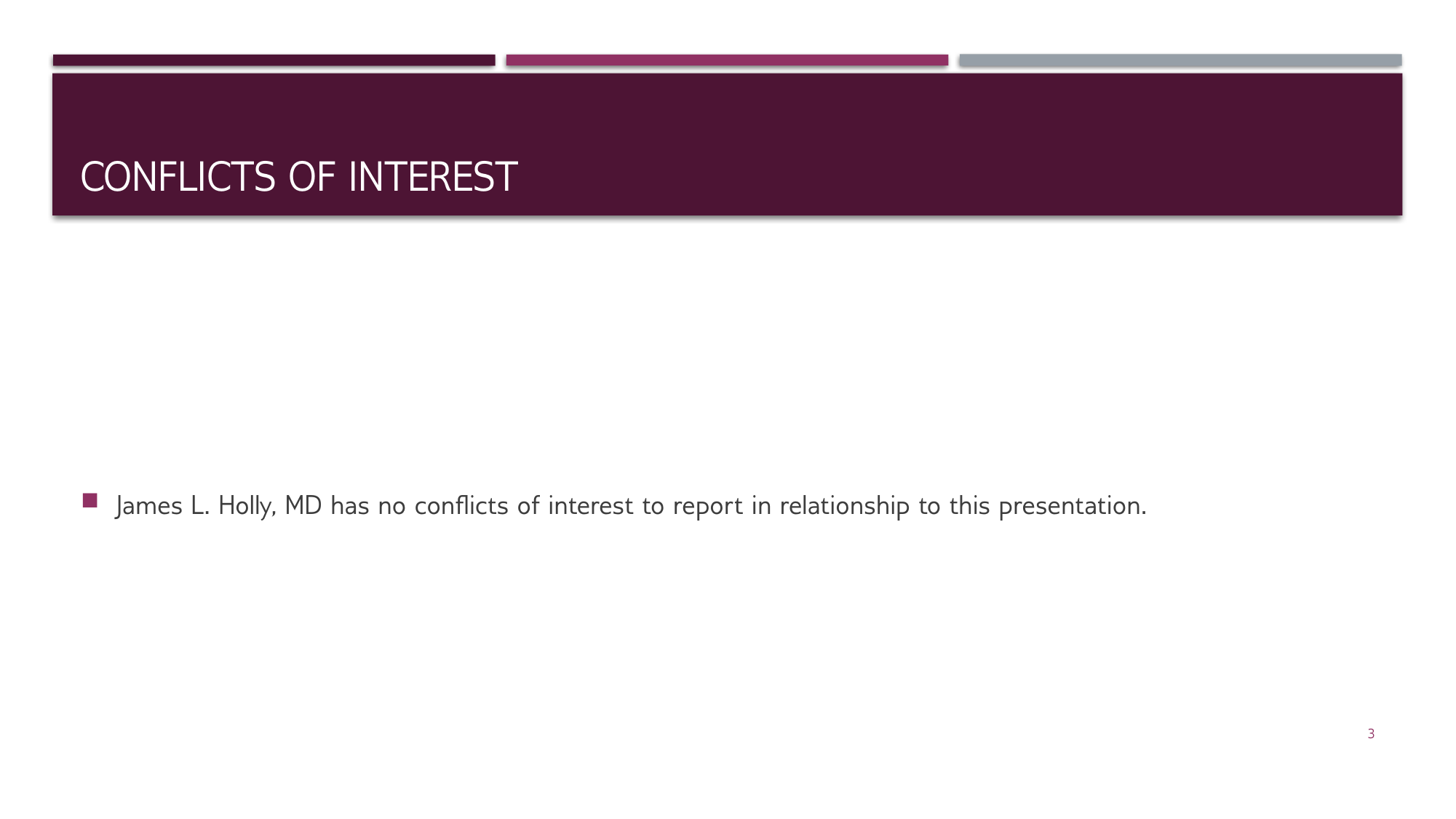

# Conflicts of Interest

James L. Holly, MD has no conflicts of interest to report in relationship to this presentation.
3